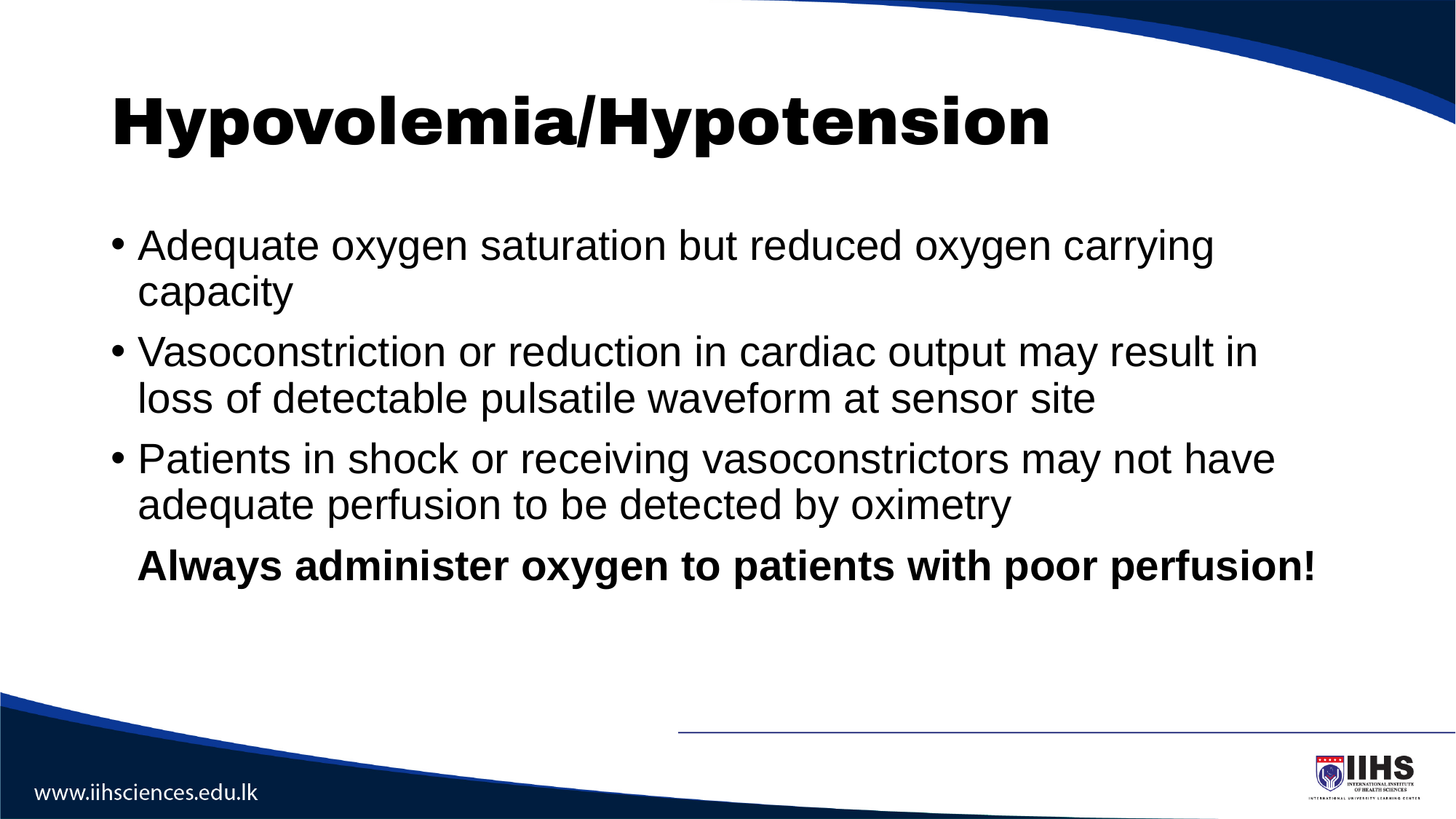

# Hypovolemia/Hypotension
Adequate oxygen saturation but reduced oxygen carrying capacity
Vasoconstriction or reduction in cardiac output may result in loss of detectable pulsatile waveform at sensor site
Patients in shock or receiving vasoconstrictors may not have adequate perfusion to be detected by oximetry
Always administer oxygen to patients with poor perfusion!